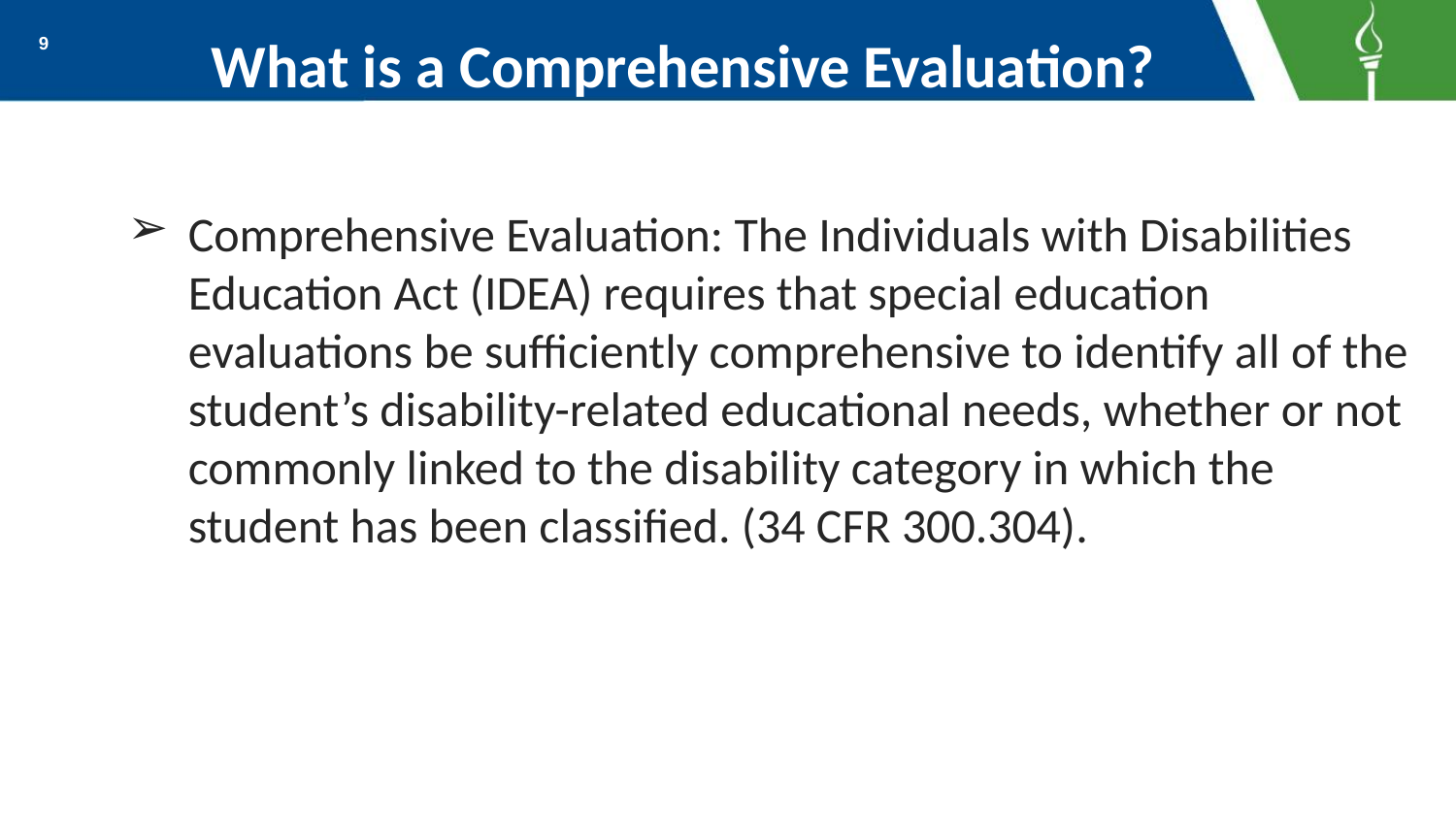

# What is a Comprehensive Evaluation?
9

Comprehensive Evaluation: The Individuals with Disabilities Education Act (IDEA) requires that special education evaluations be sufficiently comprehensive to identify all of the student’s disability-related educational needs, whether or not commonly linked to the disability category in which the student has been classified. (34 CFR 300.304).